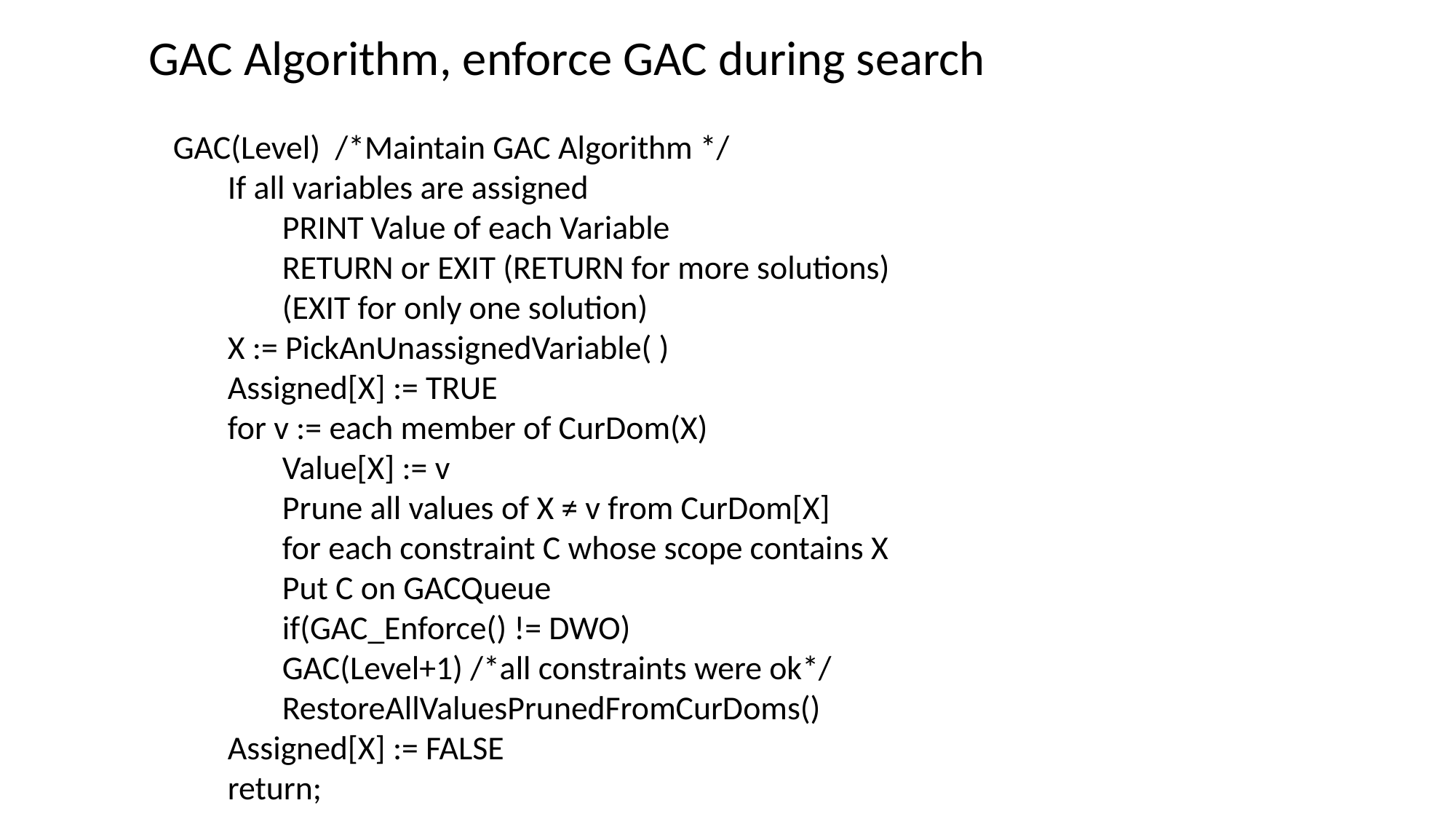

GAC Algorithm, enforce GAC during search
GAC(Level)  /*Maintain GAC Algorithm */
If all variables are assigned
PRINT Value of each Variable
RETURN or EXIT (RETURN for more solutions)
(EXIT for only one solution)
X := PickAnUnassignedVariable( )
Assigned[X] := TRUE
for v := each member of CurDom(X)
Value[X] := v
Prune all values of X ≠ v from CurDom[X]
for each constraint C whose scope contains X
Put C on GACQueue
if(GAC_Enforce() != DWO)
GAC(Level+1) /*all constraints were ok*/
RestoreAllValuesPrunedFromCurDoms()
Assigned[X] := FALSE
return;